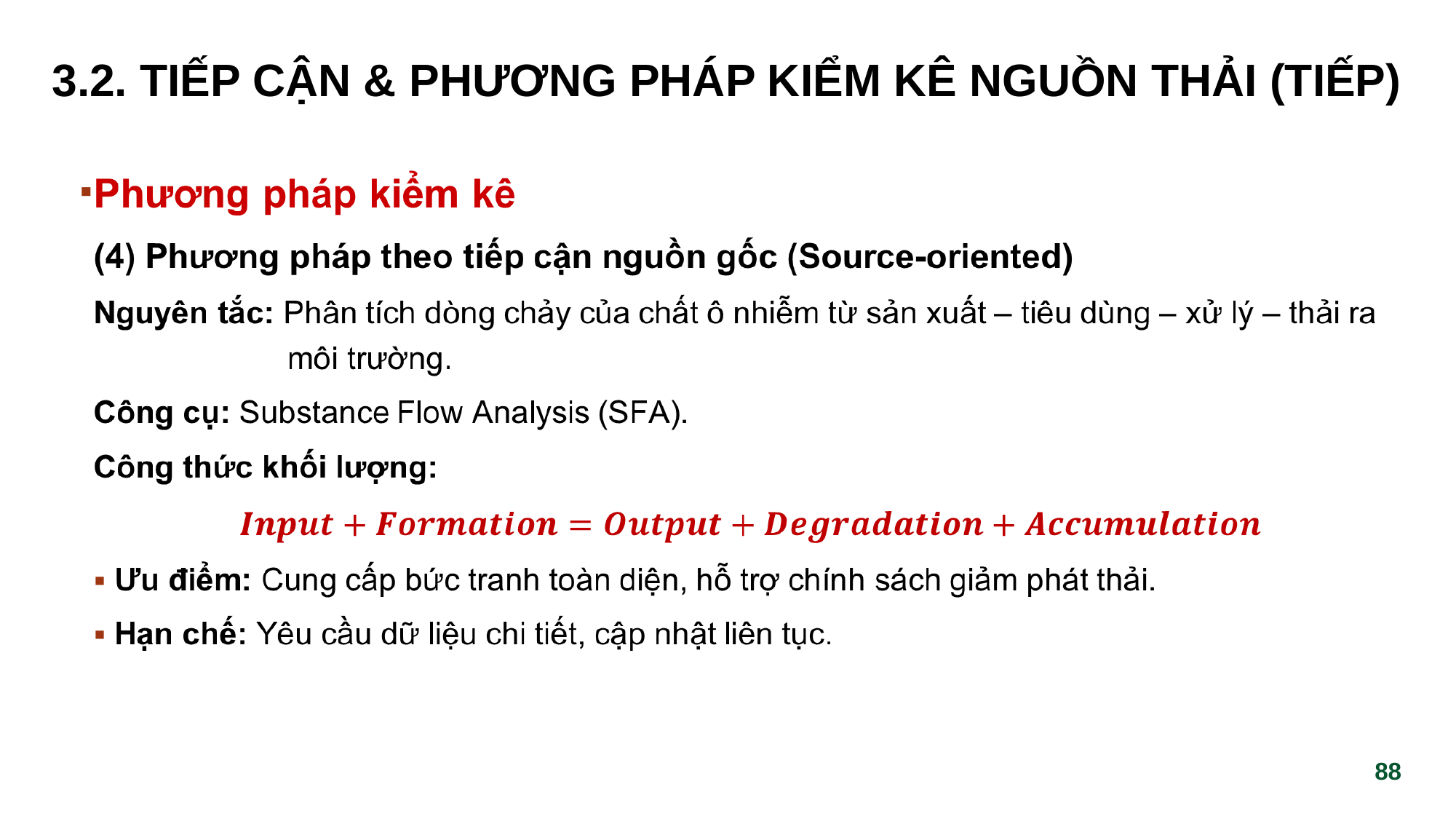

# 3.2. TIẾP CẬN & PHƯƠNG PHÁP KIỂM KÊ NGUỒN THẢI (tiếp)

88
88